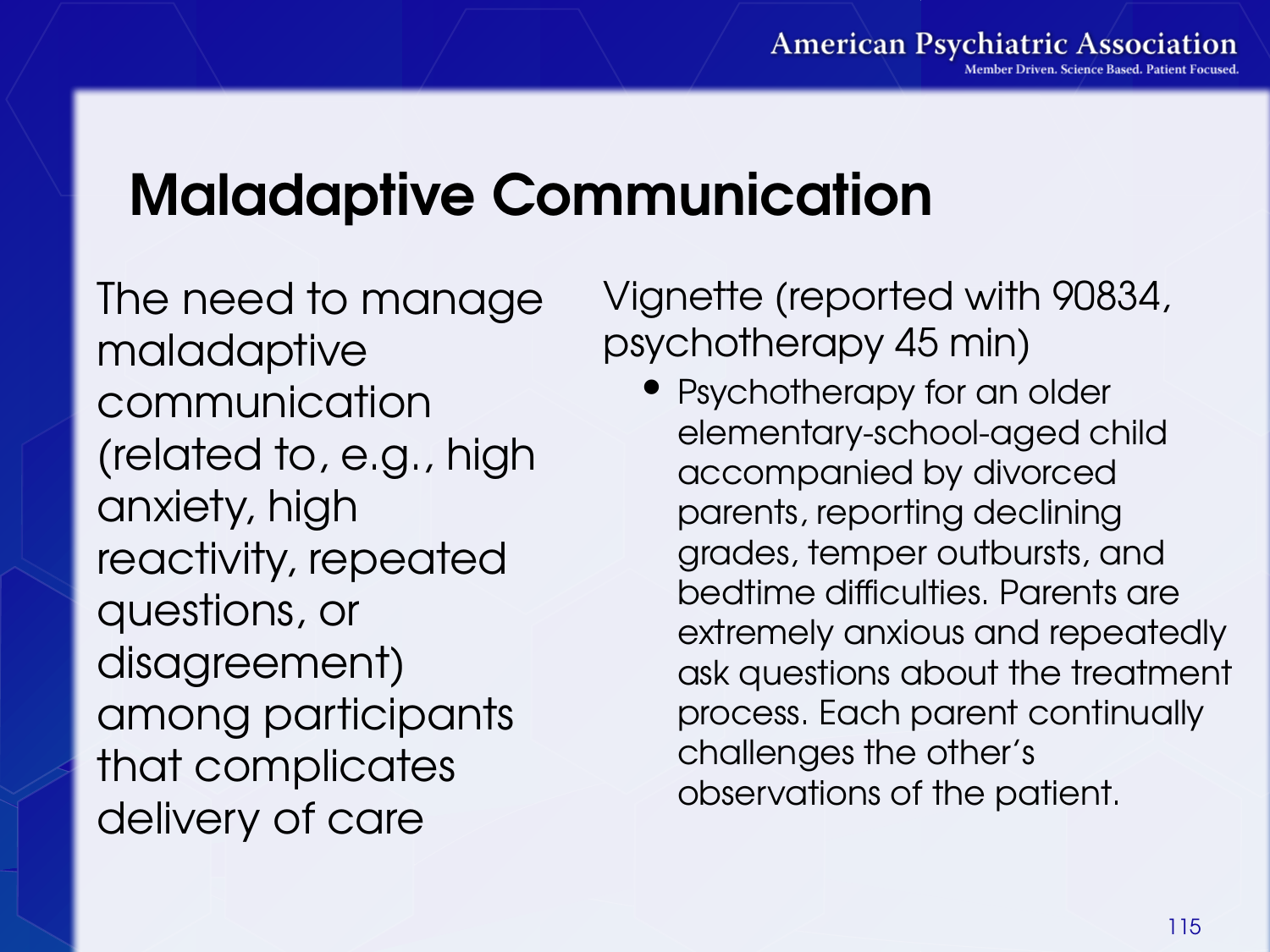

# Maladaptive Communication
The need to manage maladaptive communication (related to, e.g., high anxiety, high reactivity, repeated questions, or disagreement) among participants that complicates delivery of care

Vignette (reported with 90834, psychotherapy 45 min)
Psychotherapy for an older elementary-school-aged child accompanied by divorced parents, reporting declining grades, temper outbursts, and bedtime difficulties. Parents are extremely anxious and repeatedly ask questions about the treatment process. Each parent continually challenges the other’s observations of the patient.
115